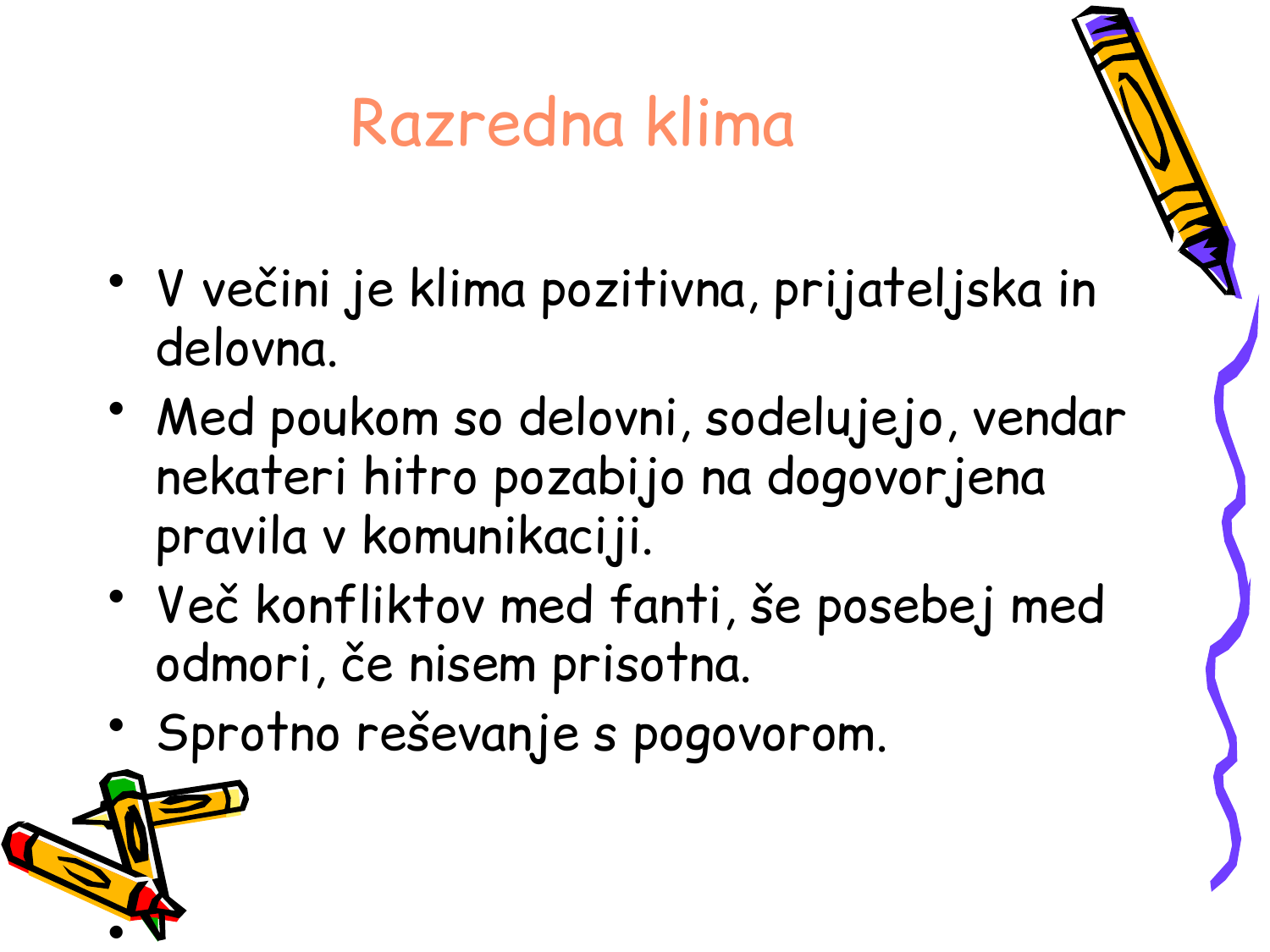

# Razredna klima

V večini je klima pozitivna, prijateljska in delovna.
Med poukom so delovni, sodelujejo, vendar nekateri hitro pozabijo na dogovorjena pravila v komunikaciji.
Več konfliktov med fanti, še posebej med odmori, če nisem prisotna.
Sprotno reševanje s pogovorom.

.